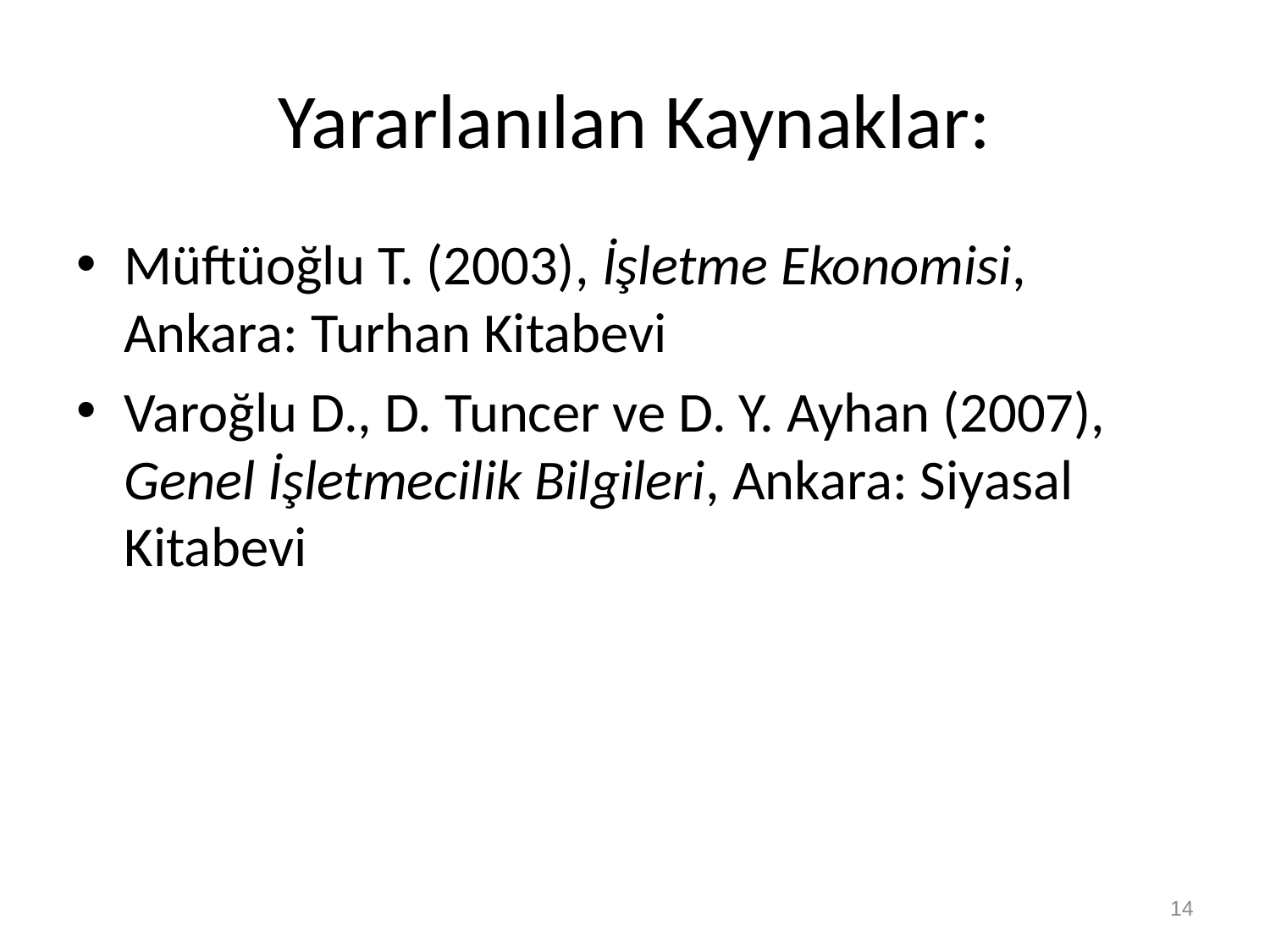

# Yararlanılan Kaynaklar:
Müftüoğlu T. (2003), İşletme Ekonomisi, Ankara: Turhan Kitabevi
Varoğlu D., D. Tuncer ve D. Y. Ayhan (2007), Genel İşletmecilik Bilgileri, Ankara: Siyasal Kitabevi

14